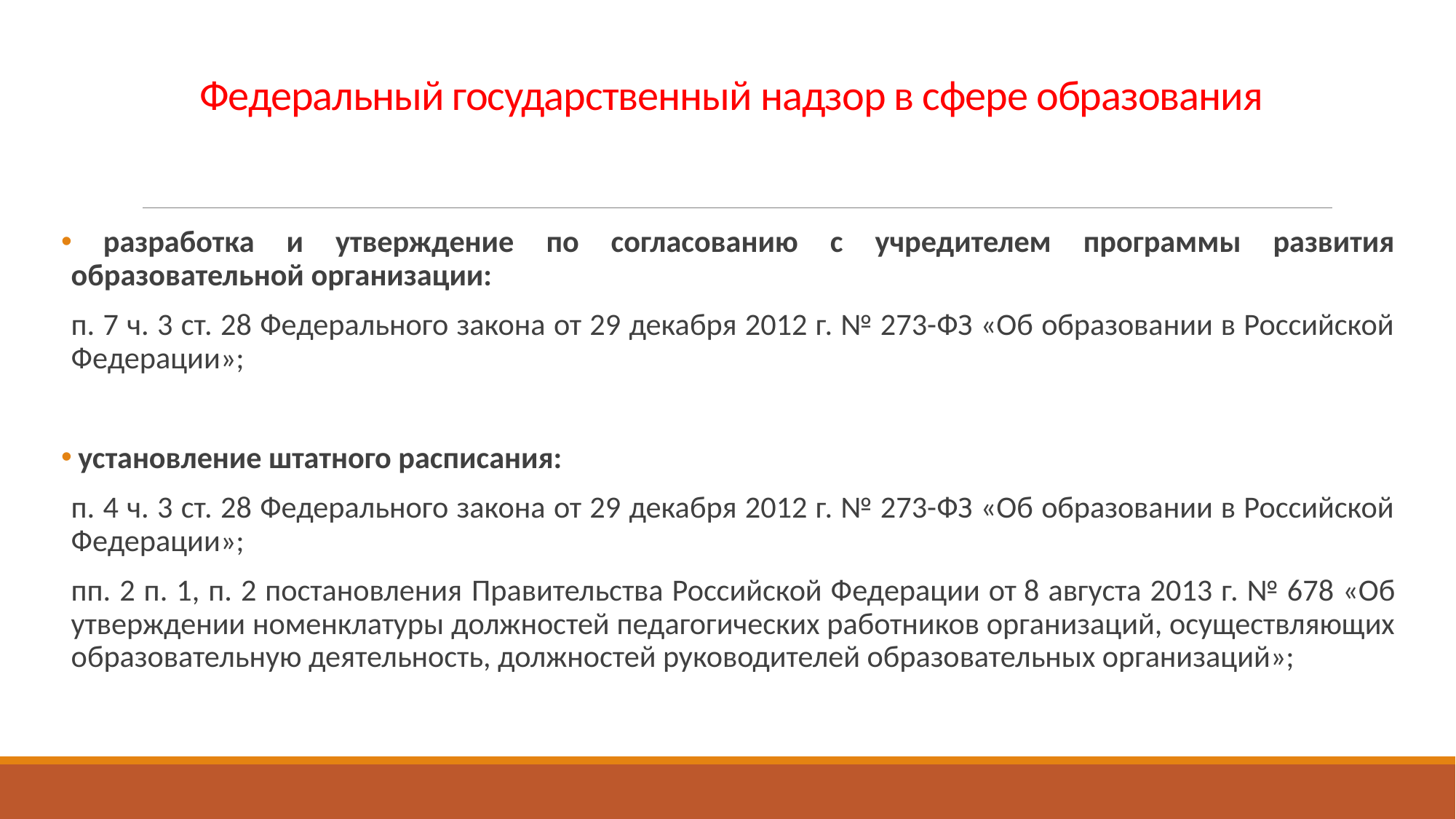

# Федеральный государственный надзор в сфере образования
 разработка и утверждение по согласованию с учредителем программы развития образовательной организации:
п. 7 ч. 3 ст. 28 Федерального закона от 29 декабря 2012 г. № 273-ФЗ «Об образовании в Российской Федерации»;

 установление штатного расписания:
п. 4 ч. 3 ст. 28 Федерального закона от 29 декабря 2012 г. № 273-ФЗ «Об образовании в Российской Федерации»;
пп. 2 п. 1, п. 2 постановления Правительства Российской Федерации от 8 августа 2013 г. № 678 «Об утверждении номенклатуры должностей педагогических работников организаций, осуществляющих образовательную деятельность, должностей руководителей образовательных организаций»;